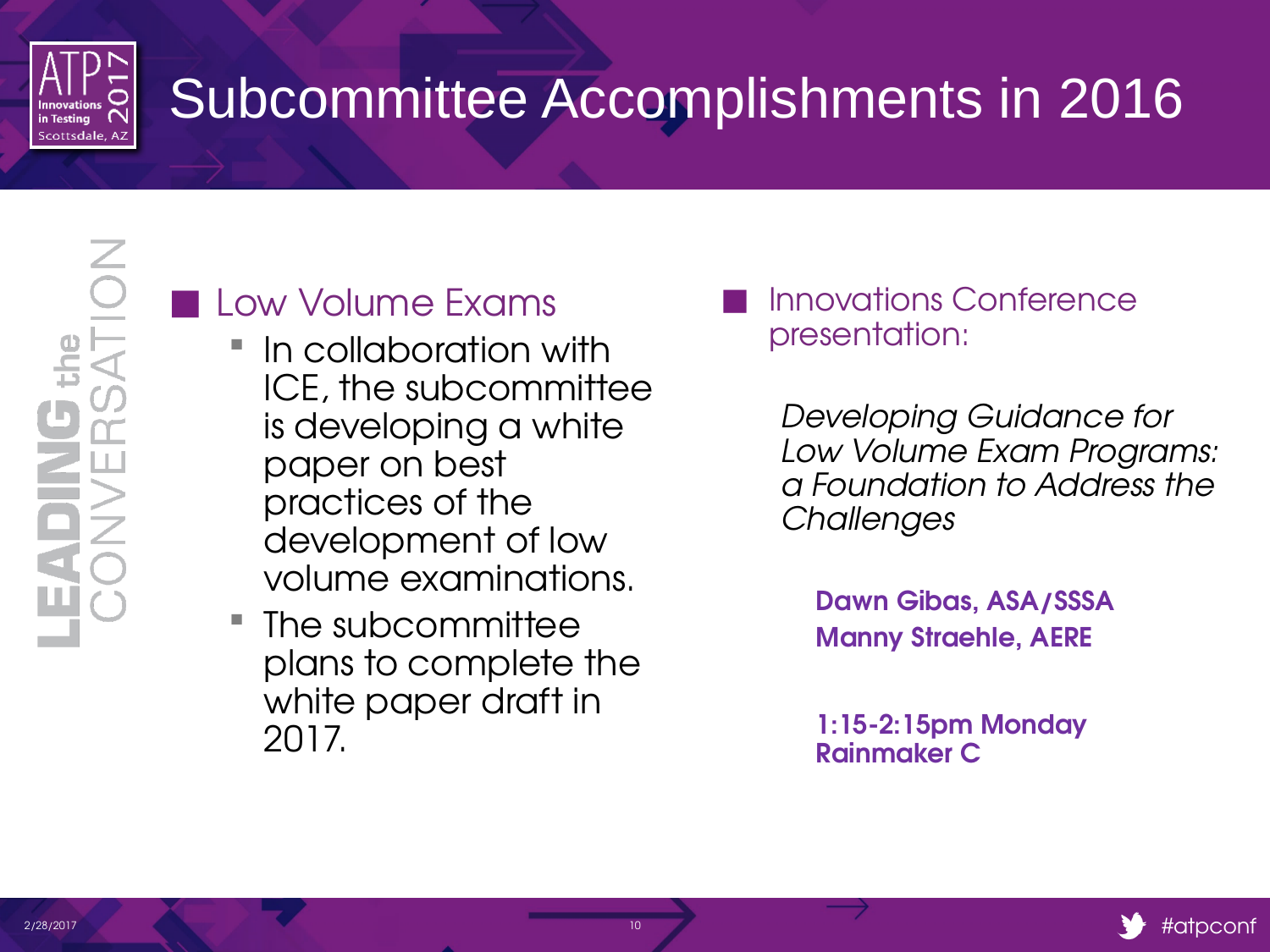

# Subcommittee Accomplishments in 2016
Low Volume Exams
In collaboration with ICE, the subcommittee is developing a white paper on best practices of the development of low volume examinations.
The subcommittee plans to complete the white paper draft in 2017.

Innovations Conference presentation:

Developing Guidance for Low Volume Exam Programs: a Foundation to Address the Challenges

Dawn Gibas, ASA/SSSA
Manny Straehle, AERE

1:15-2:15pm Monday
Rainmaker C
2/28/2017
10